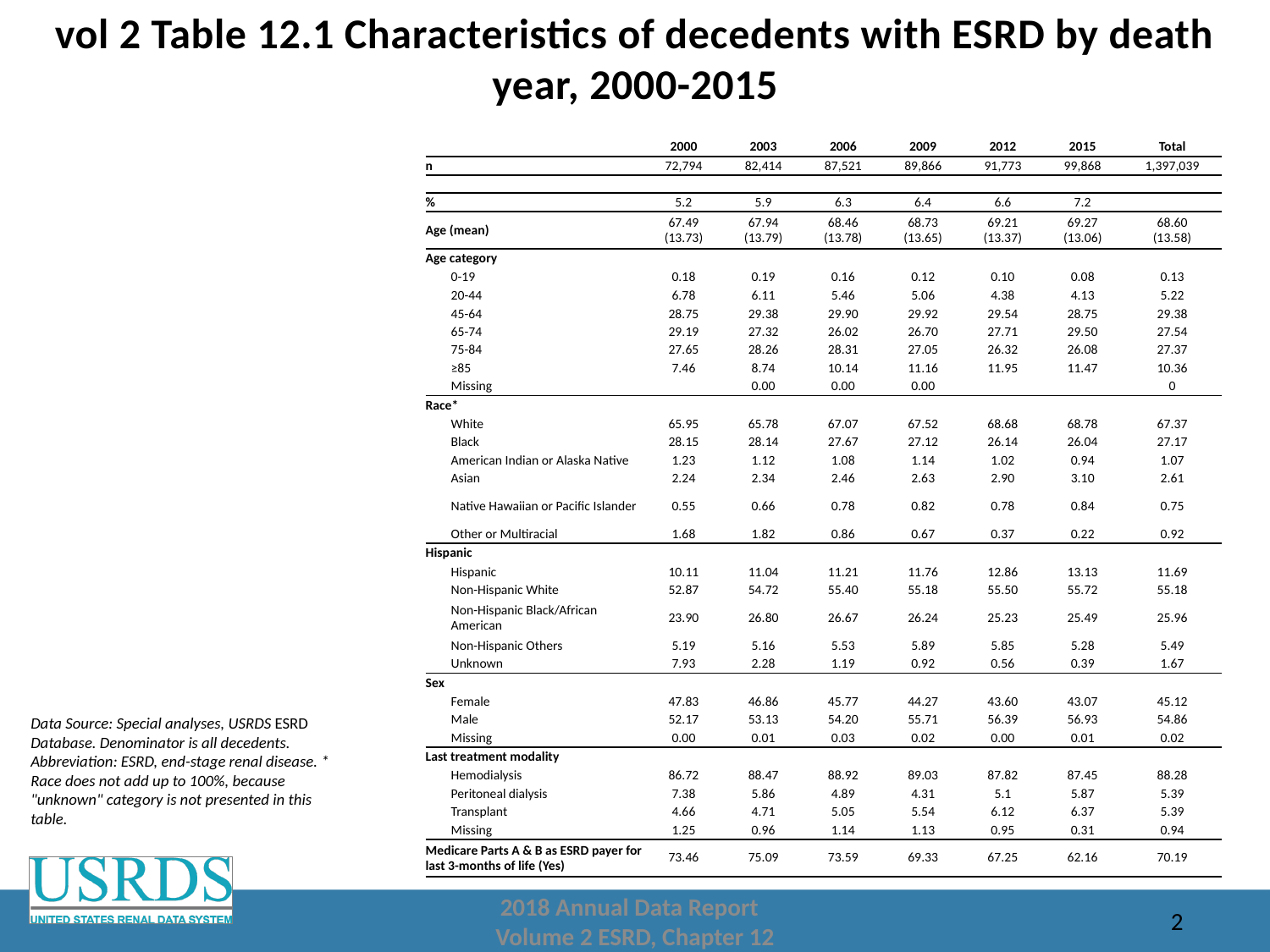

# vol 2 Table 12.1 Characteristics of decedents with ESRD by death year, 2000-2015
|  | 2000 | 2003 | 2006 | 2009 | 2012 | 2015 | Total |
| --- | --- | --- | --- | --- | --- | --- | --- |
| n | 72,794 | 82,414 | 87,521 | 89,866 | 91,773 | 99,868 | 1,397,039 |
|  |  |  |  |  |  |  |  |
| % | 5.2 | 5.9 | 6.3 | 6.4 | 6.6 | 7.2 |  |
| Age (mean) | 67.49 (13.73) | 67.94 (13.79) | 68.46 (13.78) | 68.73 (13.65) | 69.21 (13.37) | 69.27 (13.06) | 68.60 (13.58) |
| Age category |  |  |  |  |  |  |  |
| 0-19 | 0.18 | 0.19 | 0.16 | 0.12 | 0.10 | 0.08 | 0.13 |
| 20-44 | 6.78 | 6.11 | 5.46 | 5.06 | 4.38 | 4.13 | 5.22 |
| 45-64 | 28.75 | 29.38 | 29.90 | 29.92 | 29.54 | 28.75 | 29.38 |
| 65-74 | 29.19 | 27.32 | 26.02 | 26.70 | 27.71 | 29.50 | 27.54 |
| 75-84 | 27.65 | 28.26 | 28.31 | 27.05 | 26.32 | 26.08 | 27.37 |
| ≥85 | 7.46 | 8.74 | 10.14 | 11.16 | 11.95 | 11.47 | 10.36 |
| Missing |  | 0.00 | 0.00 | 0.00 |  |  | 0 |
| Race\* |  |  |  |  |  |  |  |
| White | 65.95 | 65.78 | 67.07 | 67.52 | 68.68 | 68.78 | 67.37 |
| Black | 28.15 | 28.14 | 27.67 | 27.12 | 26.14 | 26.04 | 27.17 |
| American Indian or Alaska Native | 1.23 | 1.12 | 1.08 | 1.14 | 1.02 | 0.94 | 1.07 |
| Asian | 2.24 | 2.34 | 2.46 | 2.63 | 2.90 | 3.10 | 2.61 |
| Native Hawaiian or Pacific Islander | 0.55 | 0.66 | 0.78 | 0.82 | 0.78 | 0.84 | 0.75 |
| Other or Multiracial | 1.68 | 1.82 | 0.86 | 0.67 | 0.37 | 0.22 | 0.92 |
| Hispanic |  |  |  |  |  |  |  |
| Hispanic | 10.11 | 11.04 | 11.21 | 11.76 | 12.86 | 13.13 | 11.69 |
| Non-Hispanic White | 52.87 | 54.72 | 55.40 | 55.18 | 55.50 | 55.72 | 55.18 |
| Non-Hispanic Black/African American | 23.90 | 26.80 | 26.67 | 26.24 | 25.23 | 25.49 | 25.96 |
| Non-Hispanic Others | 5.19 | 5.16 | 5.53 | 5.89 | 5.85 | 5.28 | 5.49 |
| Unknown | 7.93 | 2.28 | 1.19 | 0.92 | 0.56 | 0.39 | 1.67 |
| Sex |  |  |  |  |  |  |  |
| Female | 47.83 | 46.86 | 45.77 | 44.27 | 43.60 | 43.07 | 45.12 |
| Male | 52.17 | 53.13 | 54.20 | 55.71 | 56.39 | 56.93 | 54.86 |
| Missing | 0.00 | 0.01 | 0.03 | 0.02 | 0.00 | 0.01 | 0.02 |
| Last treatment modality |  |  |  |  |  |  |  |
| Hemodialysis | 86.72 | 88.47 | 88.92 | 89.03 | 87.82 | 87.45 | 88.28 |
| Peritoneal dialysis | 7.38 | 5.86 | 4.89 | 4.31 | 5.1 | 5.87 | 5.39 |
| Transplant | 4.66 | 4.71 | 5.05 | 5.54 | 6.12 | 6.37 | 5.39 |
| Missing | 1.25 | 0.96 | 1.14 | 1.13 | 0.95 | 0.31 | 0.94 |
| Medicare Parts A & B as ESRD payer for last 3-months of life (Yes) | 73.46 | 75.09 | 73.59 | 69.33 | 67.25 | 62.16 | 70.19 |
Data Source: Special analyses, USRDS ESRD Database. Denominator is all decedents. Abbreviation: ESRD, end-stage renal disease. * Race does not add up to 100%, because "unknown" category is not presented in this table.
2018 Annual Data Report
Volume 2 ESRD, Chapter 12
2